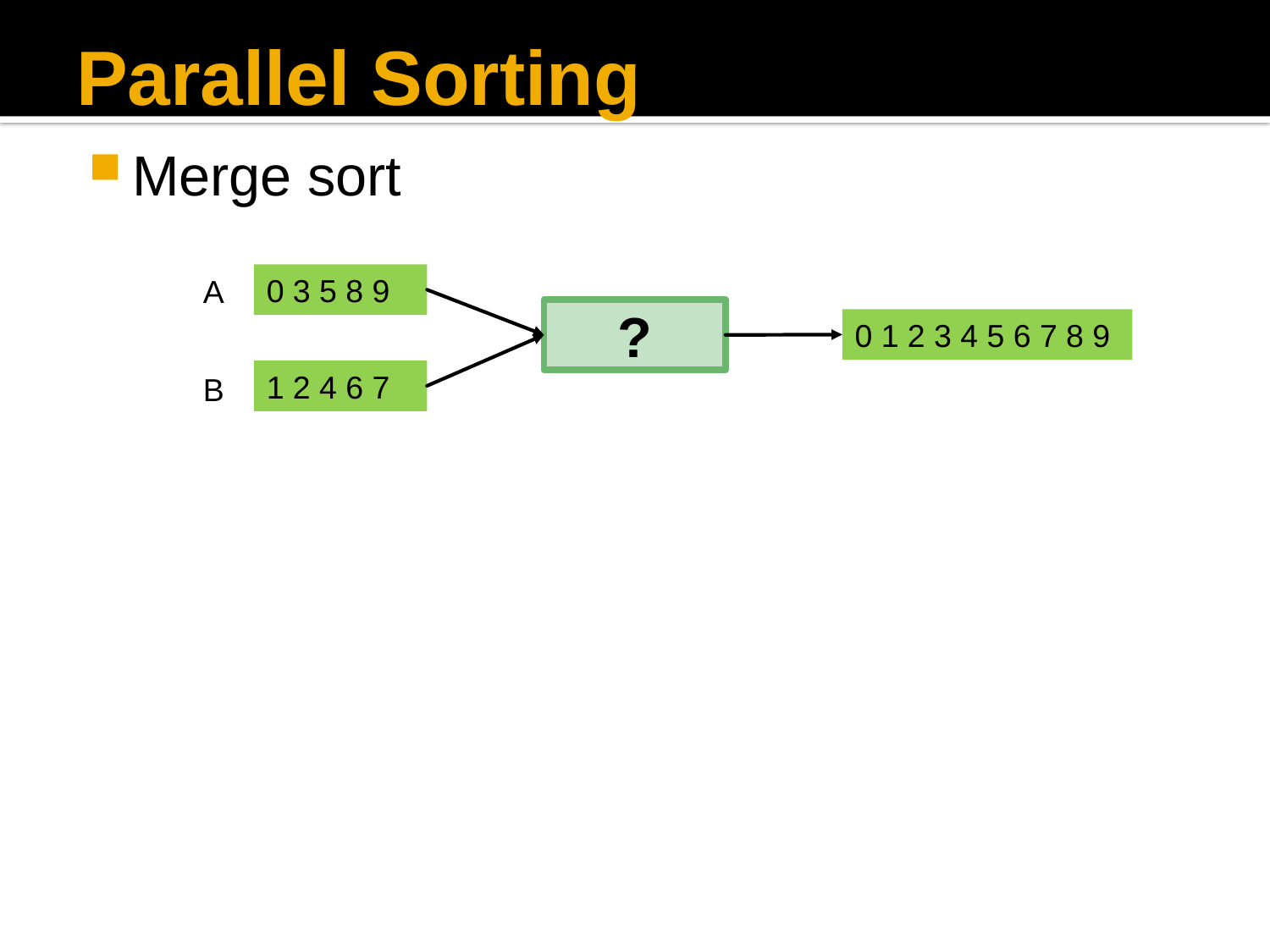

# Parallel Sorting
Merge sort
0 3 5 8 9
A
?
0 1 2 3 4 5 6 7 8 9
1 2 4 6 7
B